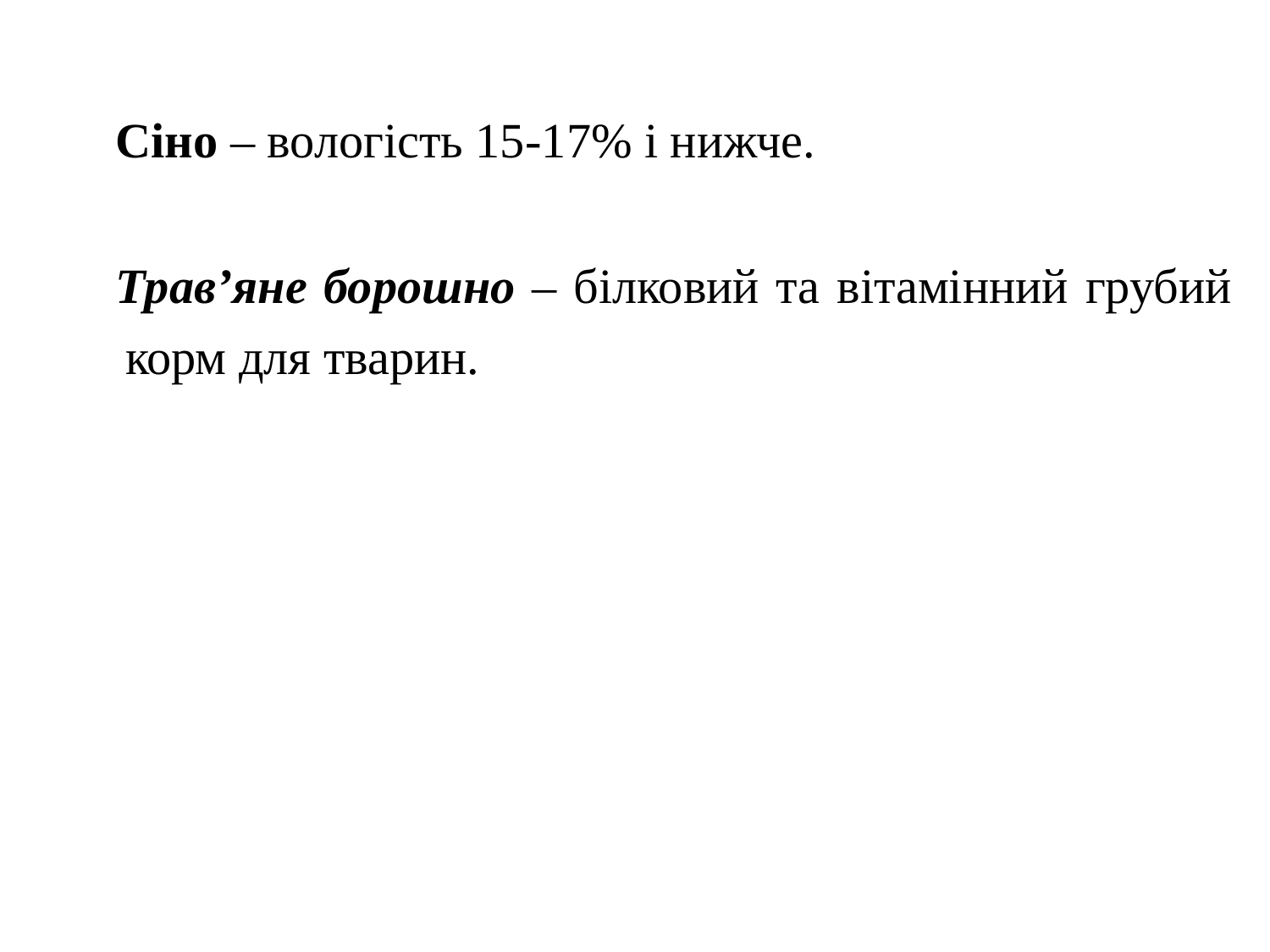

Сіно – вологість 15-17% і нижче.

Трав’яне борошно – білковий та вітамінний грубий корм для тварин.